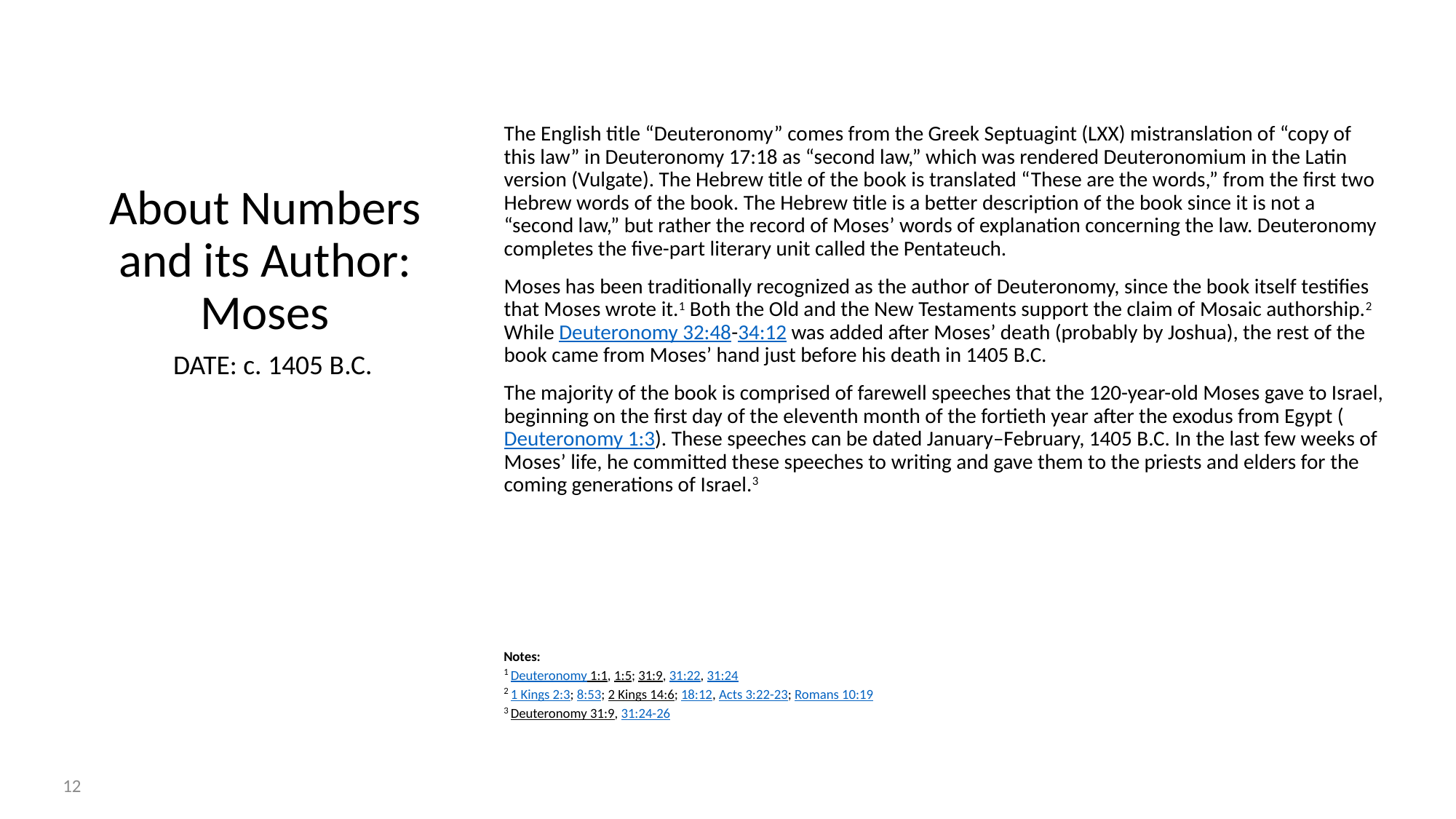

The English title “Deuteronomy” comes from the Greek Septuagint (LXX) mistranslation of “copy of this law” in Deuteronomy 17:18 as “second law,” which was rendered Deuteronomium in the Latin version (Vulgate). The Hebrew title of the book is translated “These are the words,” from the first two Hebrew words of the book. The Hebrew title is a better description of the book since it is not a “second law,” but rather the record of Moses’ words of explanation concerning the law. Deuteronomy completes the five-part literary unit called the Pentateuch.
Moses has been traditionally recognized as the author of Deuteronomy, since the book itself testifies that Moses wrote it.1 Both the Old and the New Testaments support the claim of Mosaic authorship.2 While Deuteronomy 32:48-34:12 was added after Moses’ death (probably by Joshua), the rest of the book came from Moses’ hand just before his death in 1405 B.C.
The majority of the book is comprised of farewell speeches that the 120-year-old Moses gave to Israel, beginning on the first day of the eleventh month of the fortieth year after the exodus from Egypt (Deuteronomy 1:3). These speeches can be dated January–February, 1405 B.C. In the last few weeks of Moses’ life, he committed these speeches to writing and gave them to the priests and elders for the coming generations of Israel.3
# About Numbers and its Author: Moses
 DATE: c. 1405 B.C.
Notes:
1 Deuteronomy 1:1, 1:5; 31:9, 31:22, 31:24
2 1 Kings 2:3; 8:53; 2 Kings 14:6; 18:12, Acts 3:22-23; Romans 10:19
3 Deuteronomy 31:9, 31:24-26

12